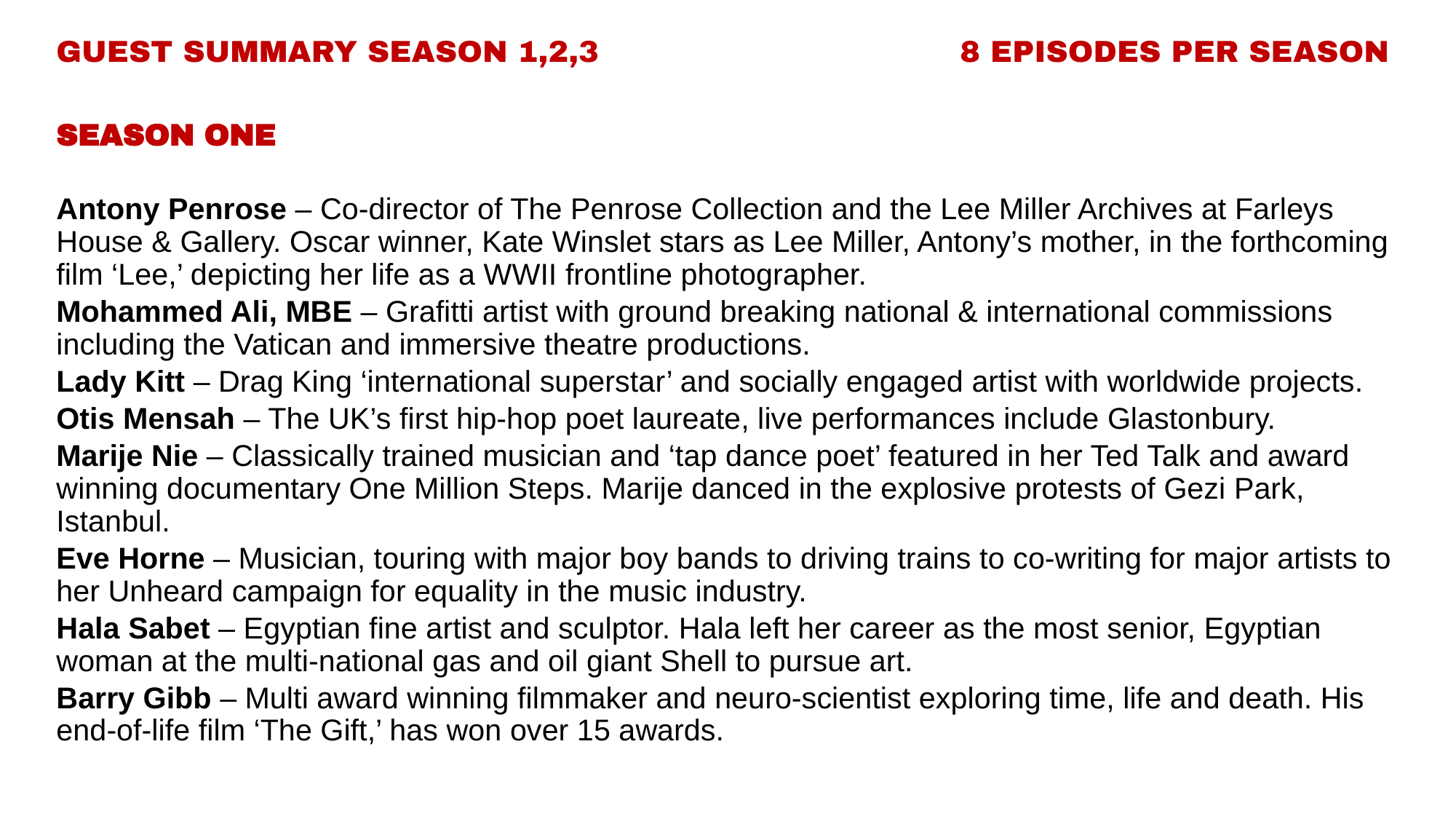

# GUEST SUMMARY SEASON 1,2,3				   8 EPISODES PER SEASON
SEASON ONE

Antony Penrose – Co-director of The Penrose Collection and the Lee Miller Archives at Farleys House & Gallery. Oscar winner, Kate Winslet stars as Lee Miller, Antony’s mother, in the forthcoming film ‘Lee,’ depicting her life as a WWII frontline photographer.
Mohammed Ali, MBE – Grafitti artist with ground breaking national & international commissions including the Vatican and immersive theatre productions.
Lady Kitt – Drag King ‘international superstar’ and socially engaged artist with worldwide projects.
Otis Mensah – The UK’s first hip-hop poet laureate, live performances include Glastonbury.
Marije Nie – Classically trained musician and ‘tap dance poet’ featured in her Ted Talk and award winning documentary One Million Steps. Marije danced in the explosive protests of Gezi Park, Istanbul.
Eve Horne – Musician, touring with major boy bands to driving trains to co-writing for major artists to her Unheard campaign for equality in the music industry.
Hala Sabet – Egyptian fine artist and sculptor. Hala left her career as the most senior, Egyptian woman at the multi-national gas and oil giant Shell to pursue art.
Barry Gibb – Multi award winning filmmaker and neuro-scientist exploring time, life and death. His end-of-life film ‘The Gift,’ has won over 15 awards.